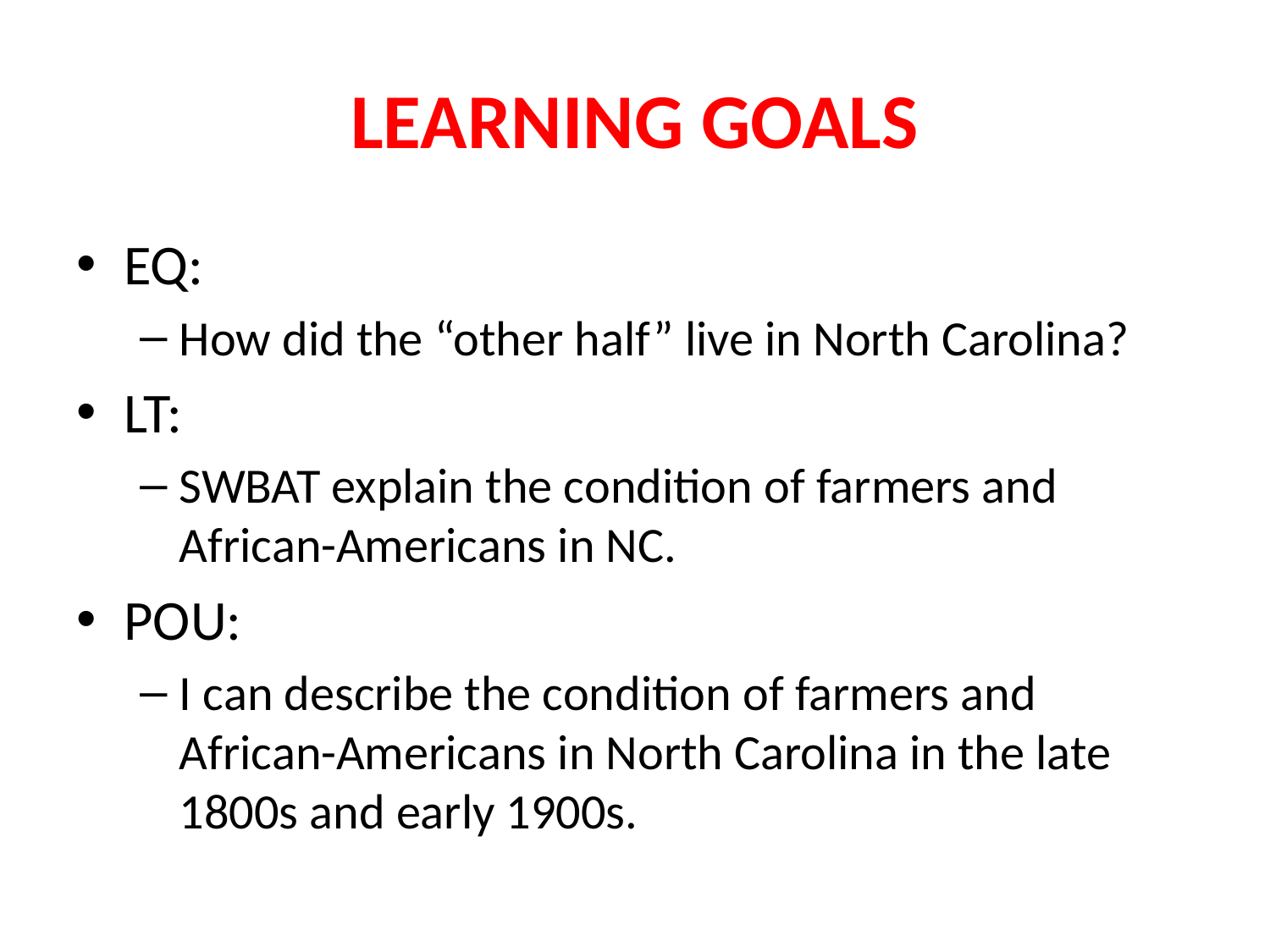

# LEARNING GOALS
EQ:
How did the “other half” live in North Carolina?
LT:
SWBAT explain the condition of farmers and African-Americans in NC.
POU:
I can describe the condition of farmers and African-Americans in North Carolina in the late 1800s and early 1900s.